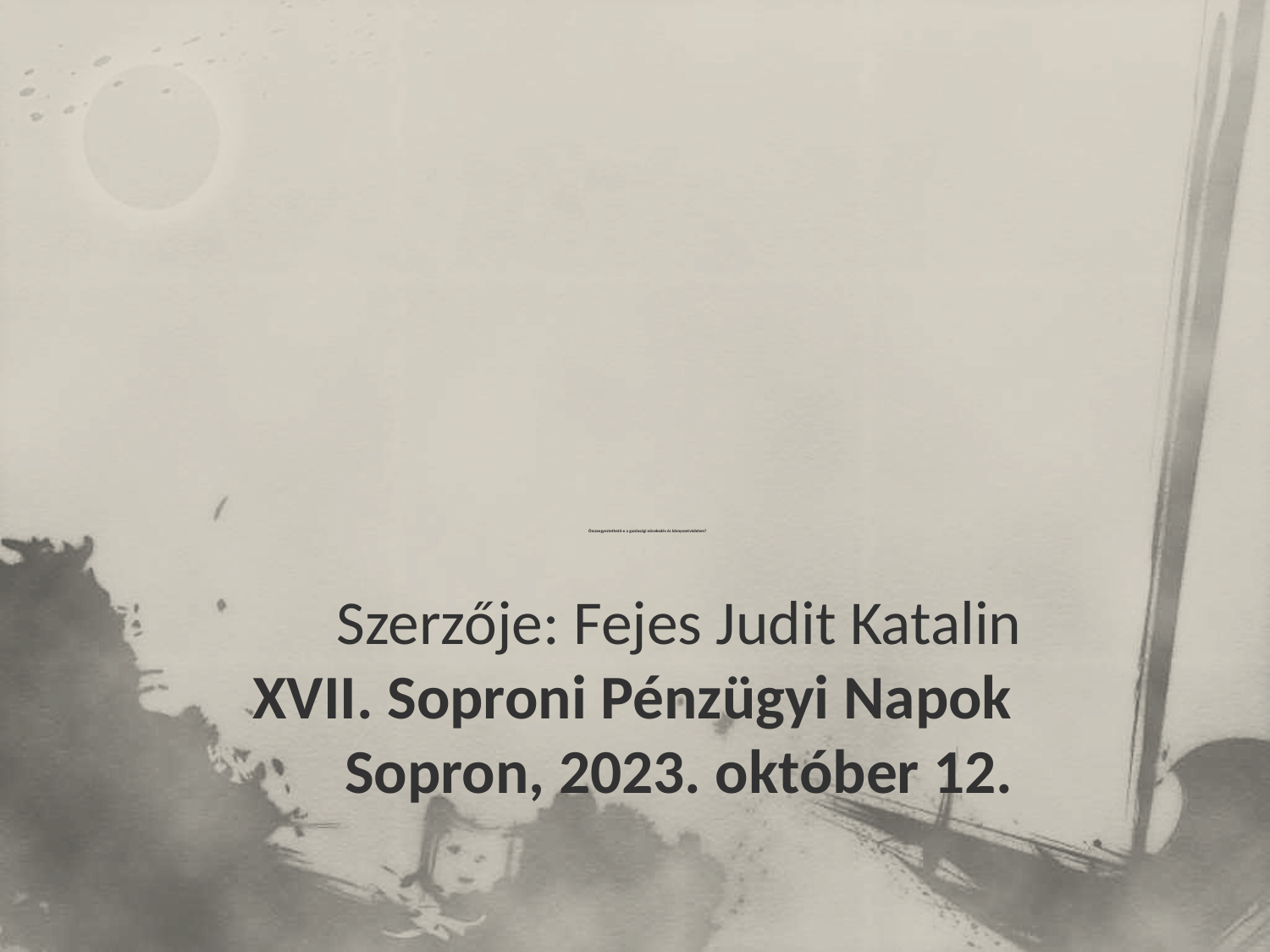

# Összeegyeztethető-e a gazdasági növekedés és környezetvédelem?
Szerzője: Fejes Judit Katalin
XVII. Soproni Pénzügyi Napok
Sopron, 2023. október 12.